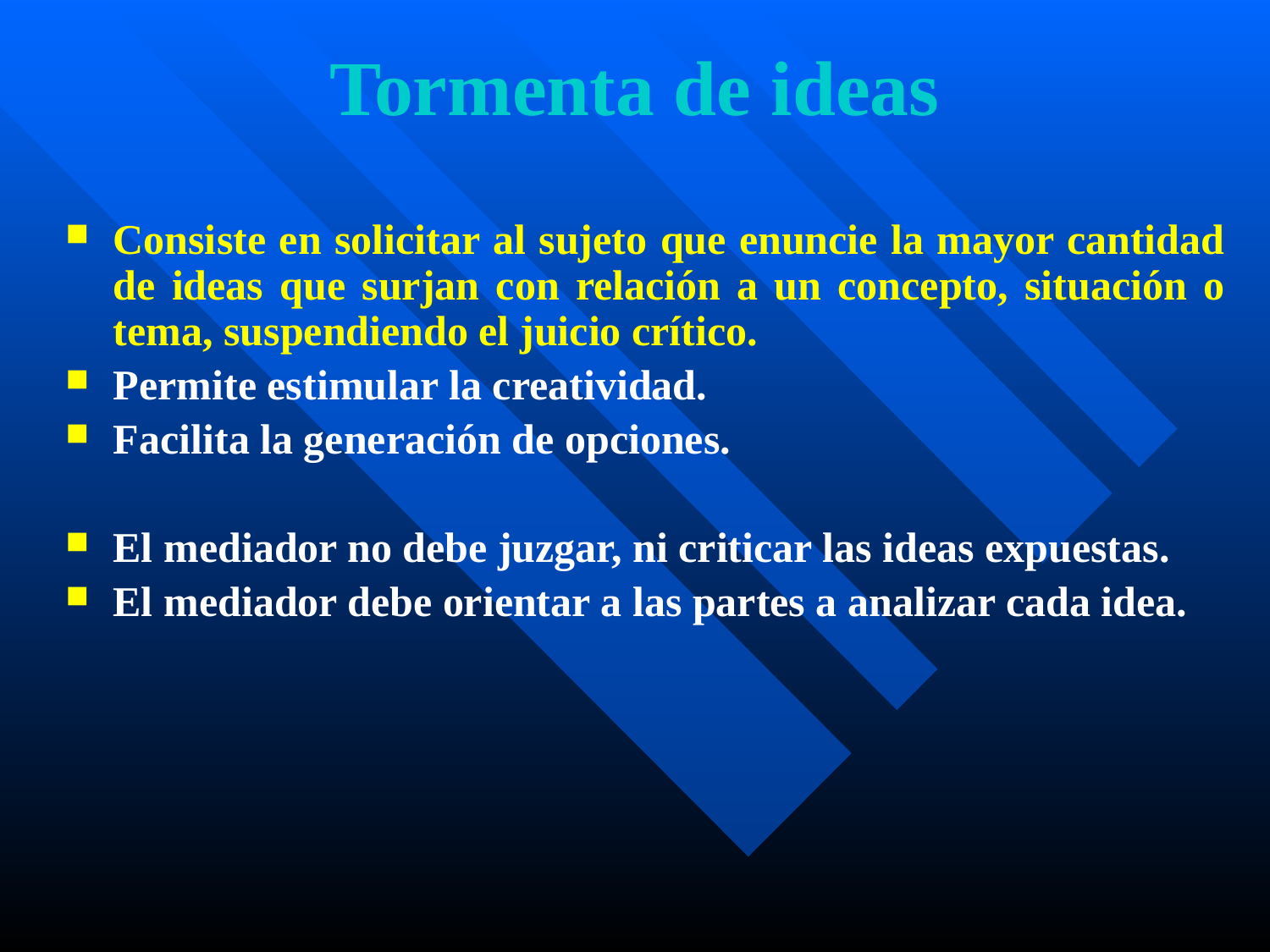

# Tormenta de ideas
Consiste en solicitar al sujeto que enuncie la mayor cantidad de ideas que surjan con relación a un concepto, situación o tema, suspendiendo el juicio crítico.
Permite estimular la creatividad.
Facilita la generación de opciones.

El mediador no debe juzgar, ni criticar las ideas expuestas.
El mediador debe orientar a las partes a analizar cada idea.